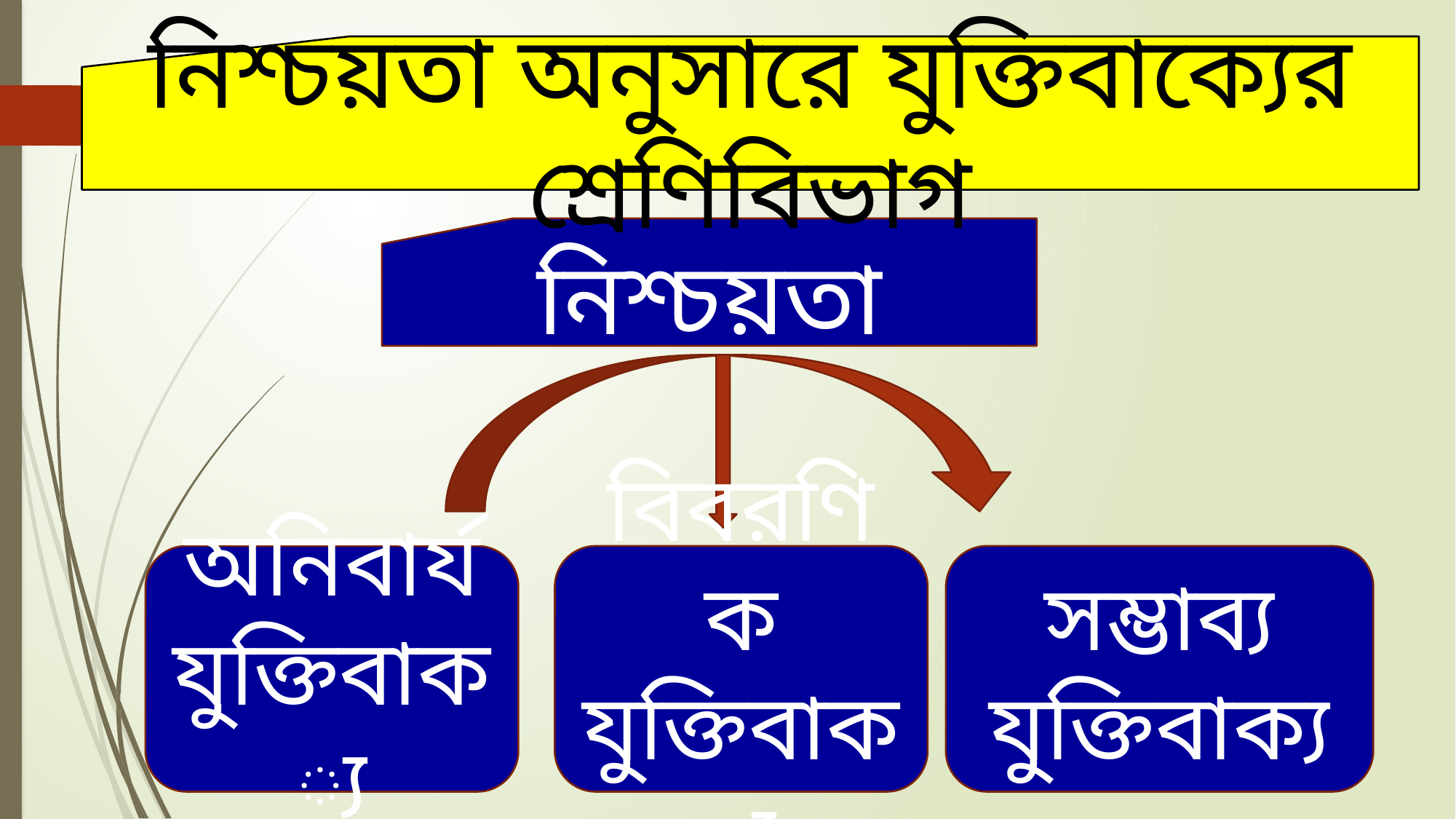

নিশ্চয়তা অনুসারে যুক্তিবাক্যের শ্রেণিবিভাগ
নিশ্চয়তা

অনিবার্য যুক্তিবাক্য
বিবরণিক যুক্তিবাক্য
সম্ভাব্য যুক্তিবাক্য